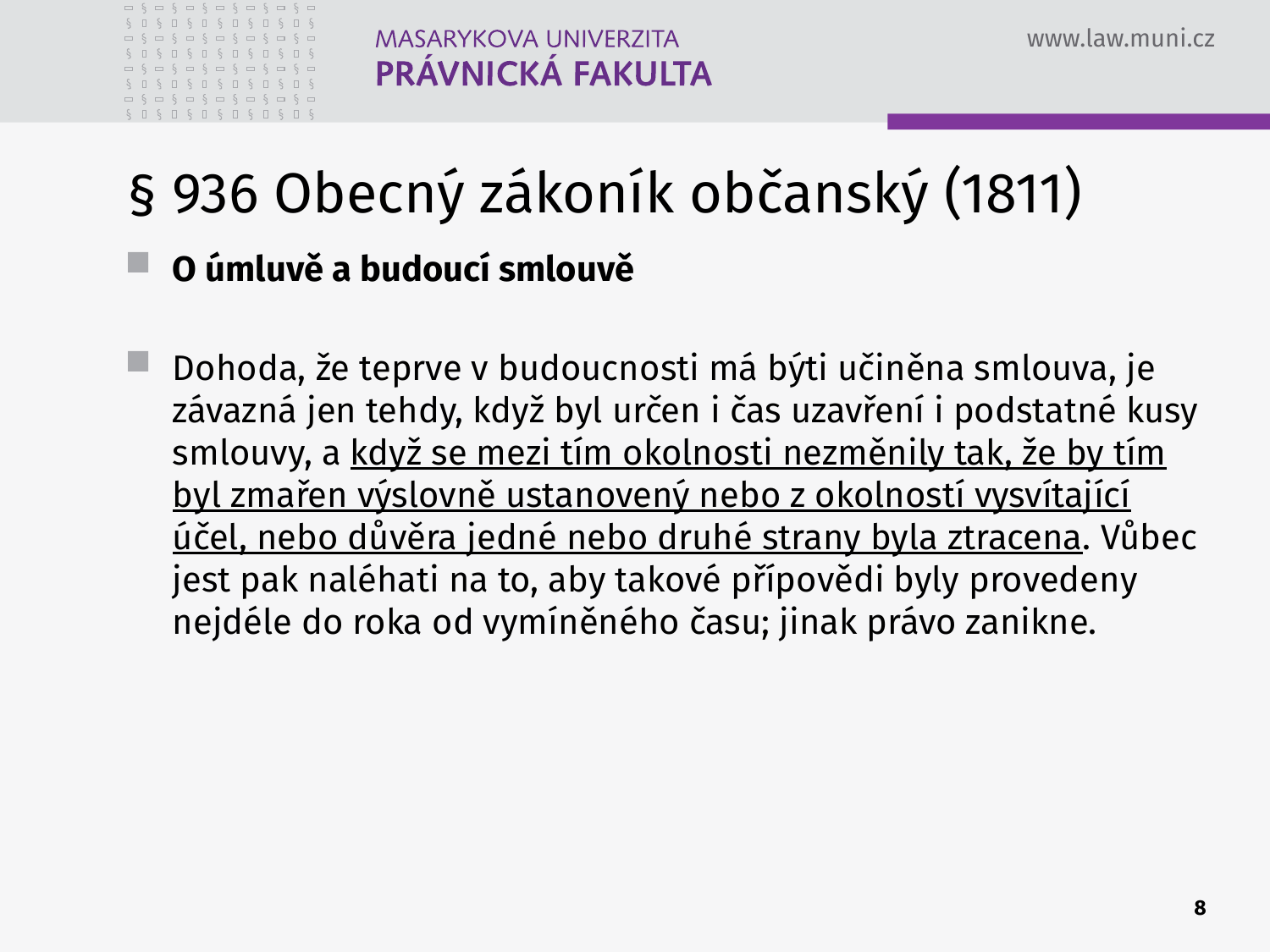

# § 936 Obecný zákoník občanský (1811)
O úmluvě a budoucí smlouvě

Dohoda, že teprve v budoucnosti má býti učiněna smlouva, je závazná jen tehdy, když byl určen i čas uzavření i podstatné kusy smlouvy, a když se mezi tím okolnosti nezměnily tak, že by tím byl zmařen výslovně ustanovený nebo z okolností vysvítající účel, nebo důvěra jedné nebo druhé strany byla ztracena. Vůbec jest pak naléhati na to, aby takové přípovědi byly provedeny nejdéle do roka od vymíněného času; jinak právo zanikne.

8